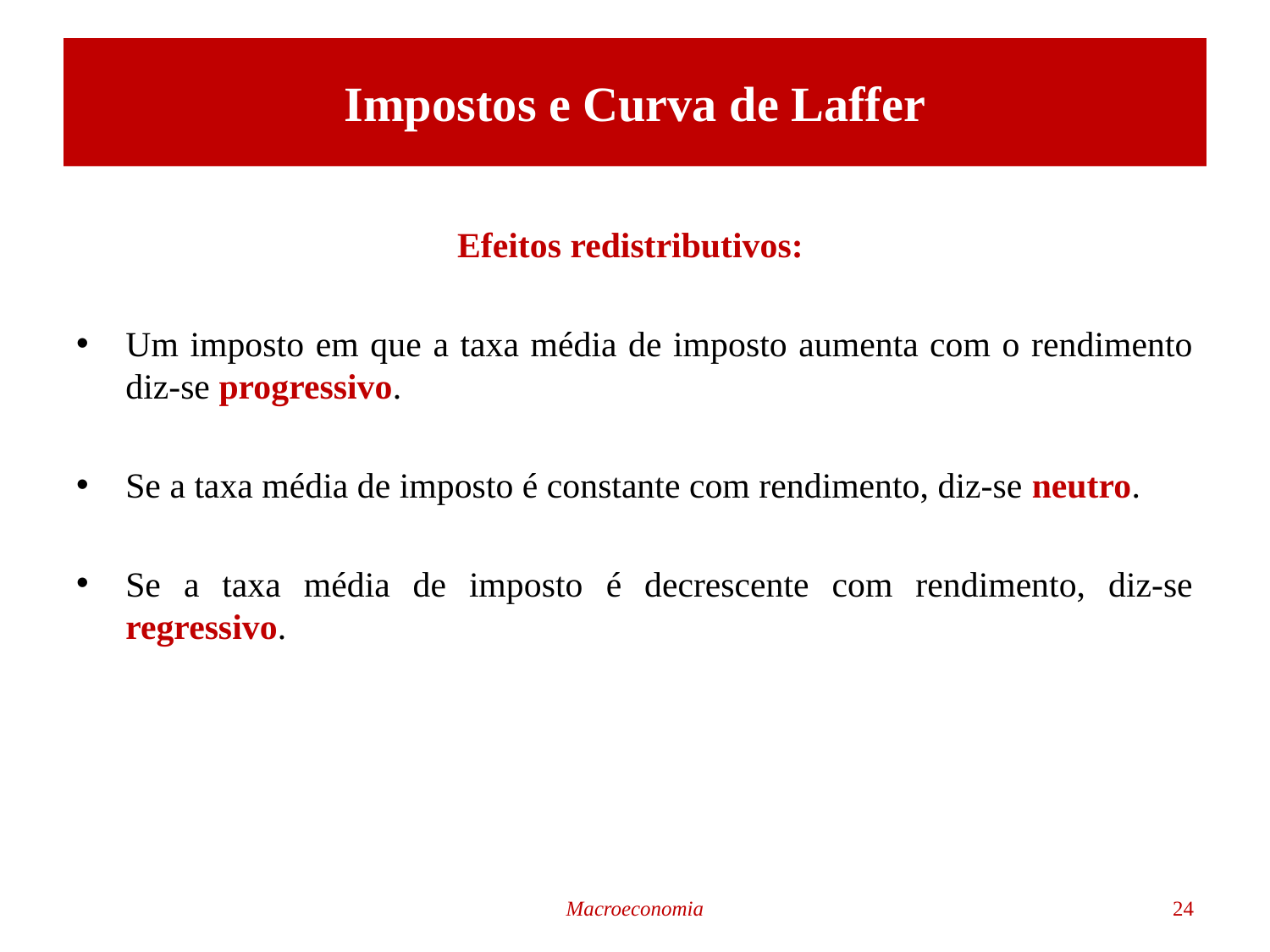

# Impostos e Curva de Laffer
Efeitos redistributivos:

Um imposto em que a taxa média de imposto aumenta com o rendimento diz-se progressivo.

Se a taxa média de imposto é constante com rendimento, diz-se neutro.

Se a taxa média de imposto é decrescente com rendimento, diz-se regressivo.
Macroeconomia
24